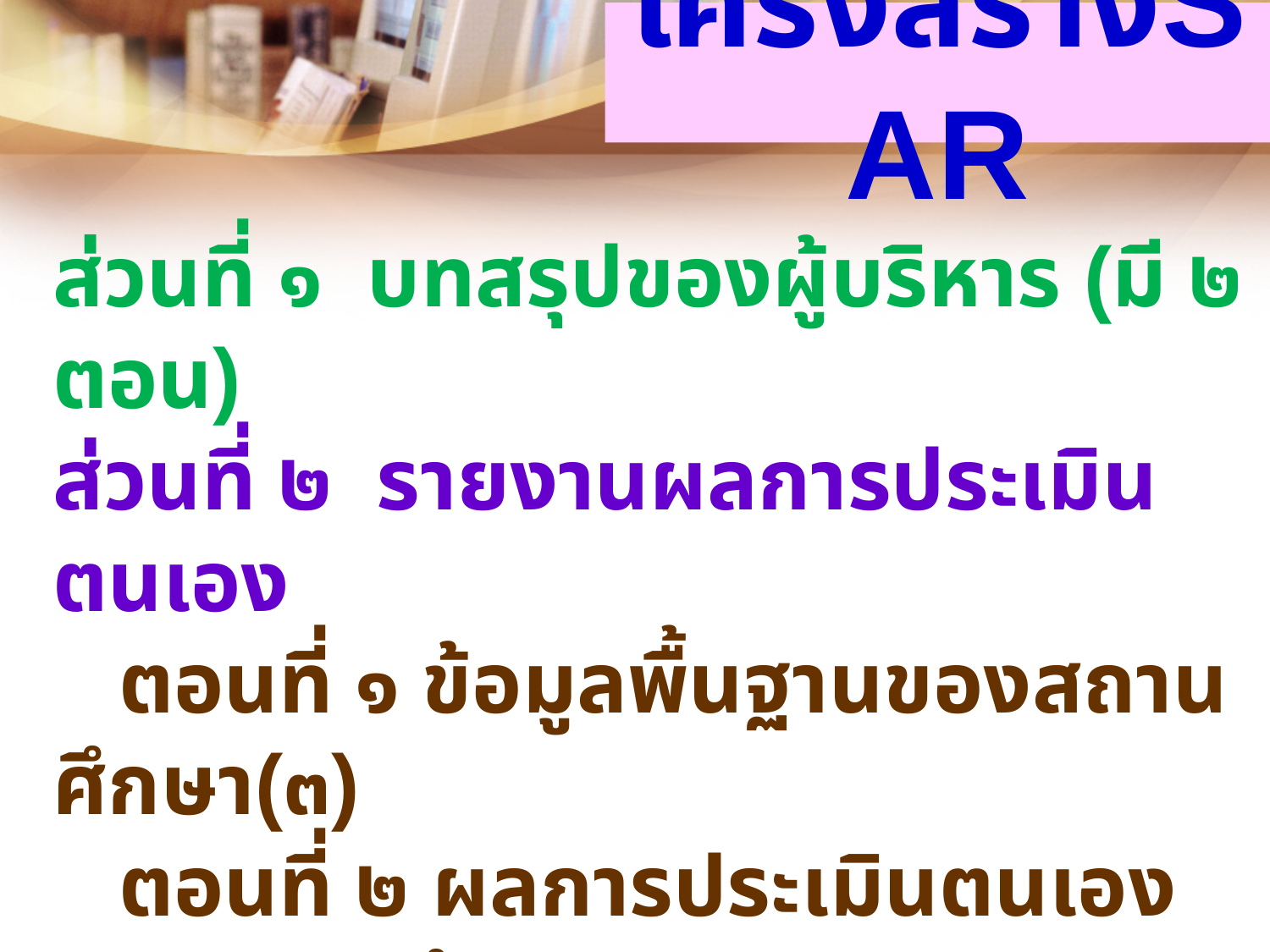

# โครงสร้างSAR
ส่วนที่ ๑  บทสรุปของผู้บริหาร (มี ๒ ตอน)
ส่วนที่ ๒  รายงานผลการประเมินตนเอง
   ตอนที่ ๑ ข้อมูลพื้นฐานของสถานศึกษา(๓)
   ตอนที่ ๒ ผลการประเมินตนเองของสถานศึกษา(๒)
   ตอนที่ ๓ สรุปผลการพัฒนา(๖)
 ภาคผนวก